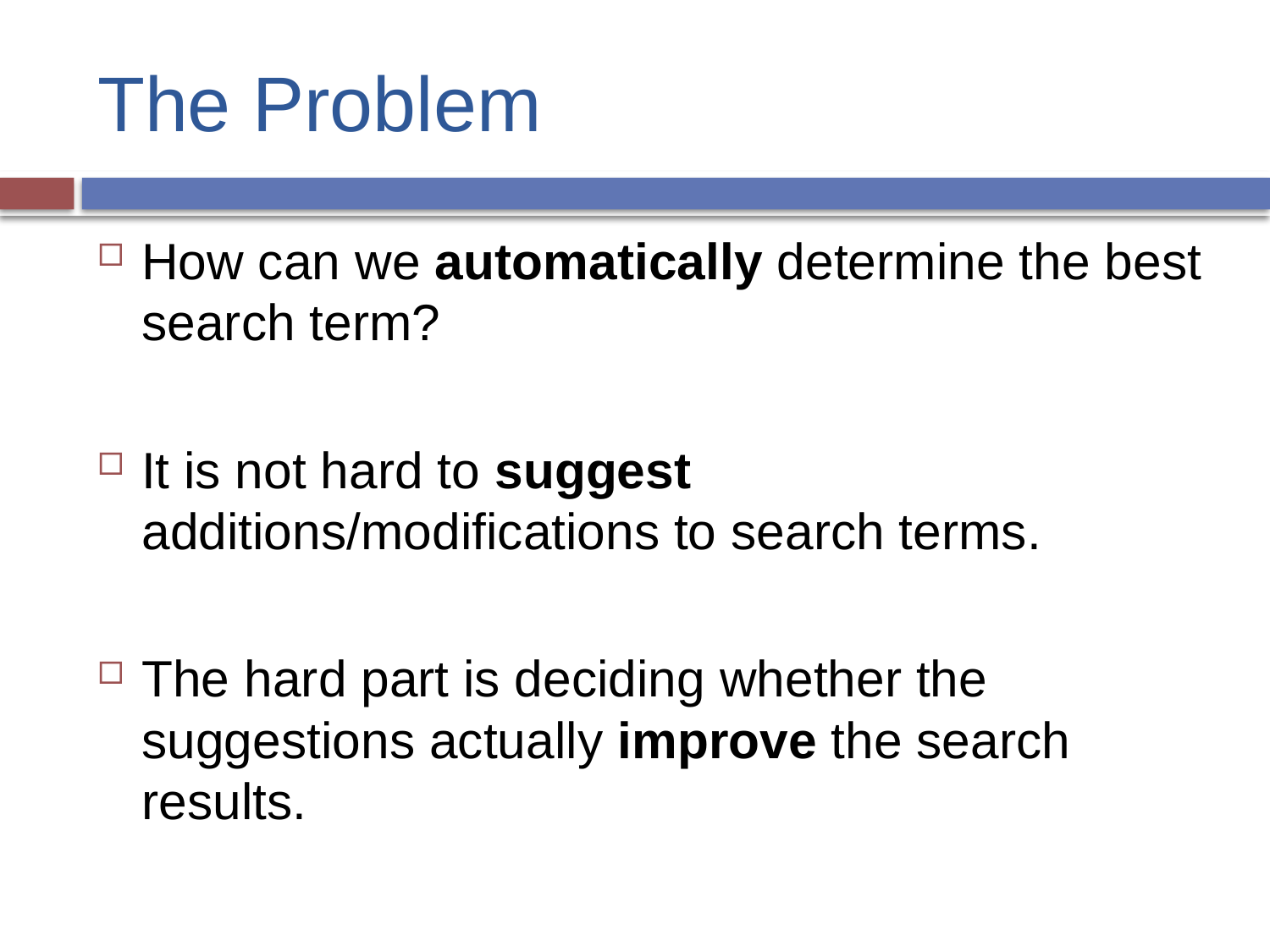

# The Problem
How can we automatically determine the best search term?

It is not hard to suggest additions/modifications to search terms.

The hard part is deciding whether the suggestions actually improve the search results.